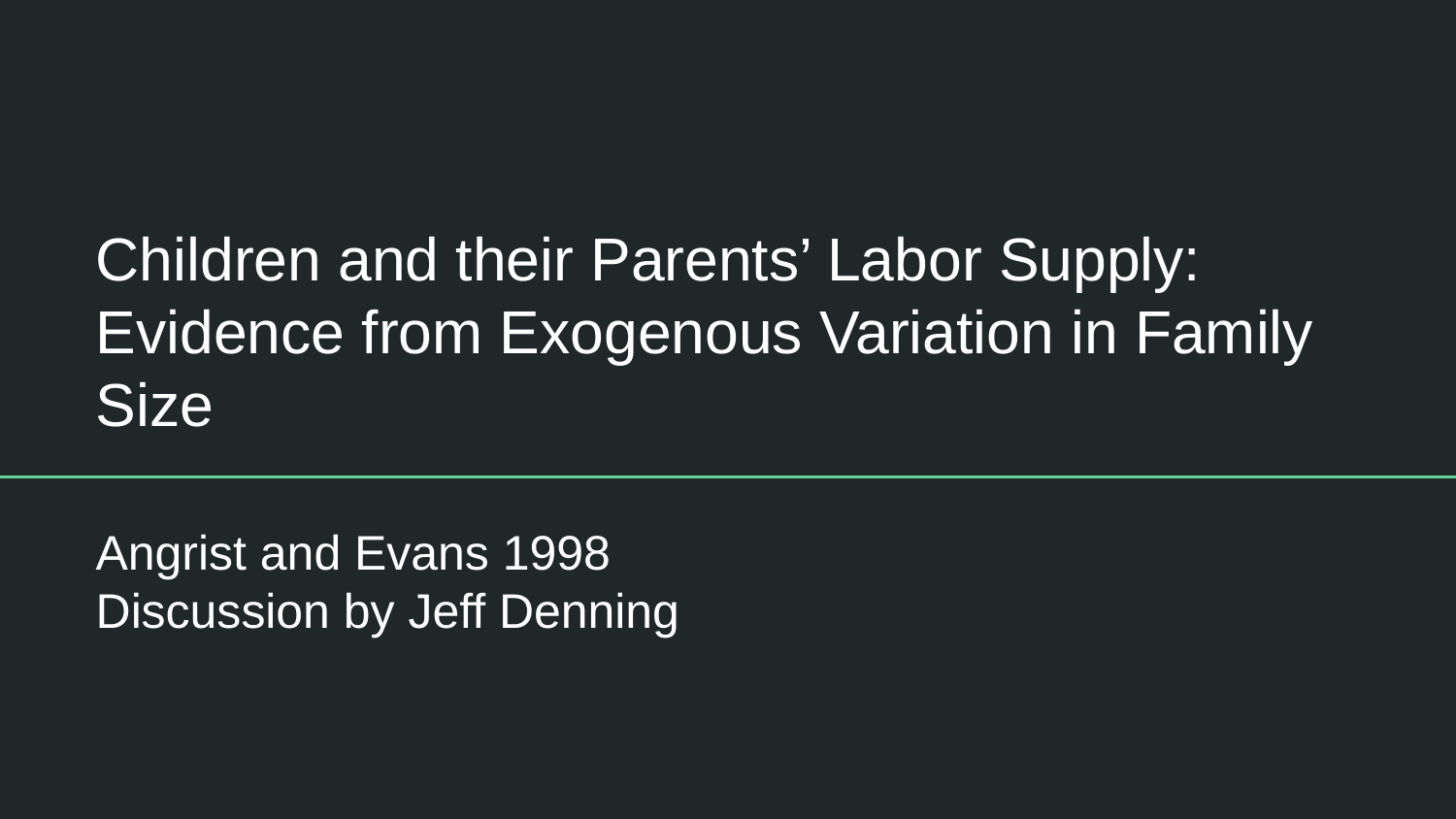

# Children and their Parents’ Labor Supply: Evidence from Exogenous Variation in Family Size
Angrist and Evans 1998
Discussion by Jeff Denning